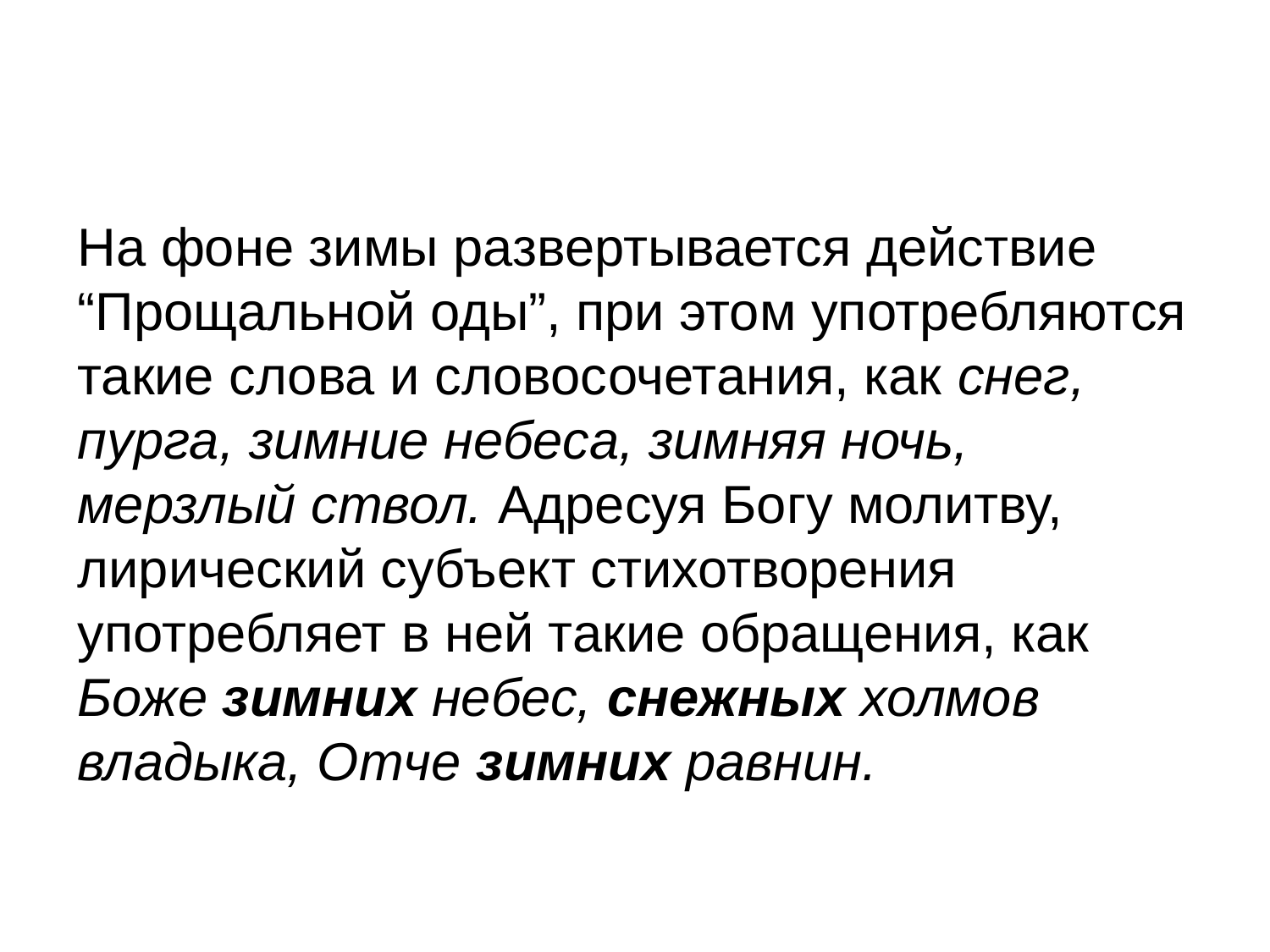

#
На фоне зимы развертывается действие “Прощальной оды”, при этом употребляются такие слова и словосочетания, как снег, пурга, зимние небеса, зимняя ночь, мерзлый ствол. Адресуя Богу молитву, лирический субъект стихотворения употребляет в ней такие обращения, как Боже зимних небес, снежных холмов владыка, Отче зимних равнин.